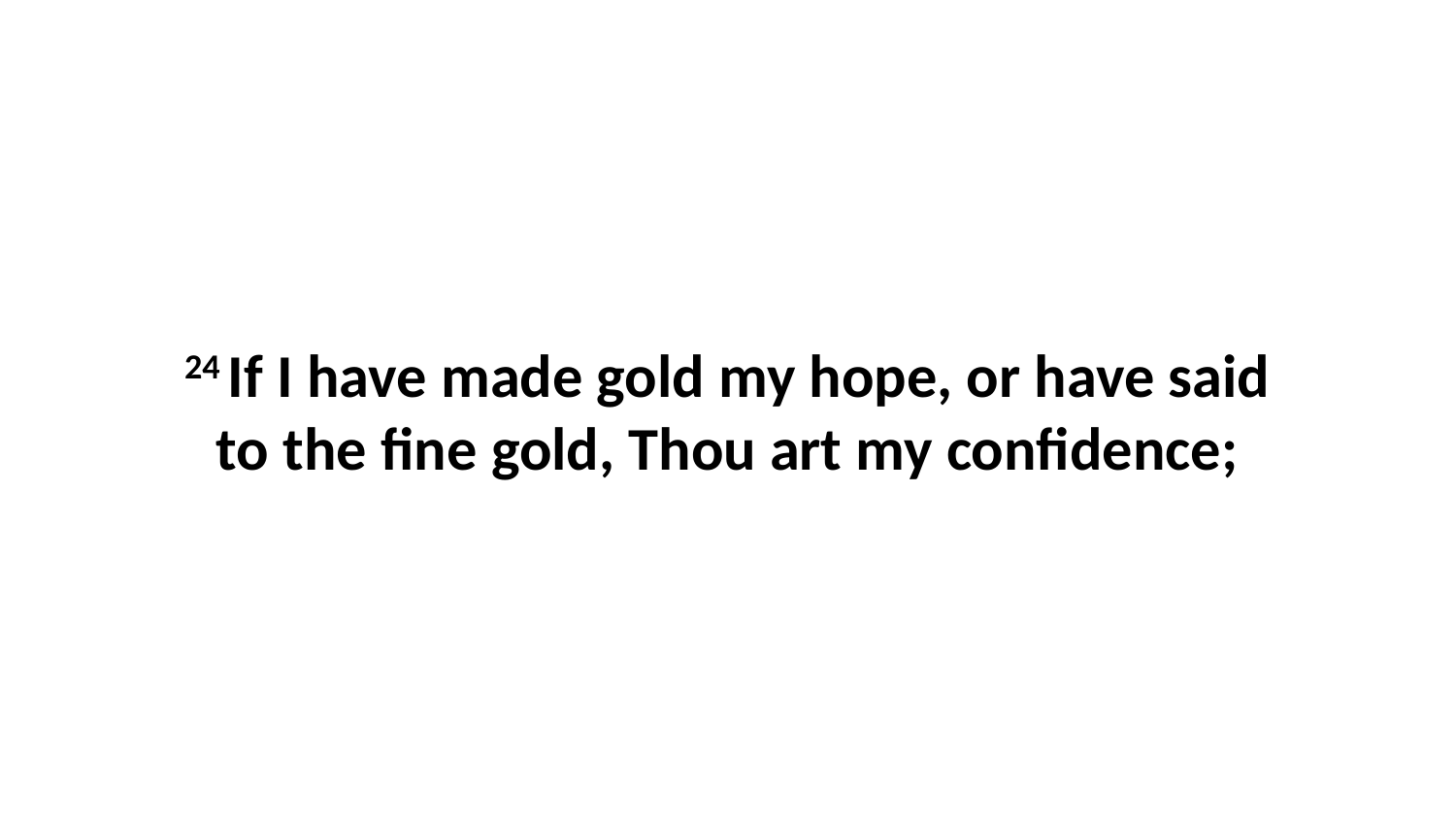

24 If I have made gold my hope, or have said to the fine gold, Thou art my confidence;